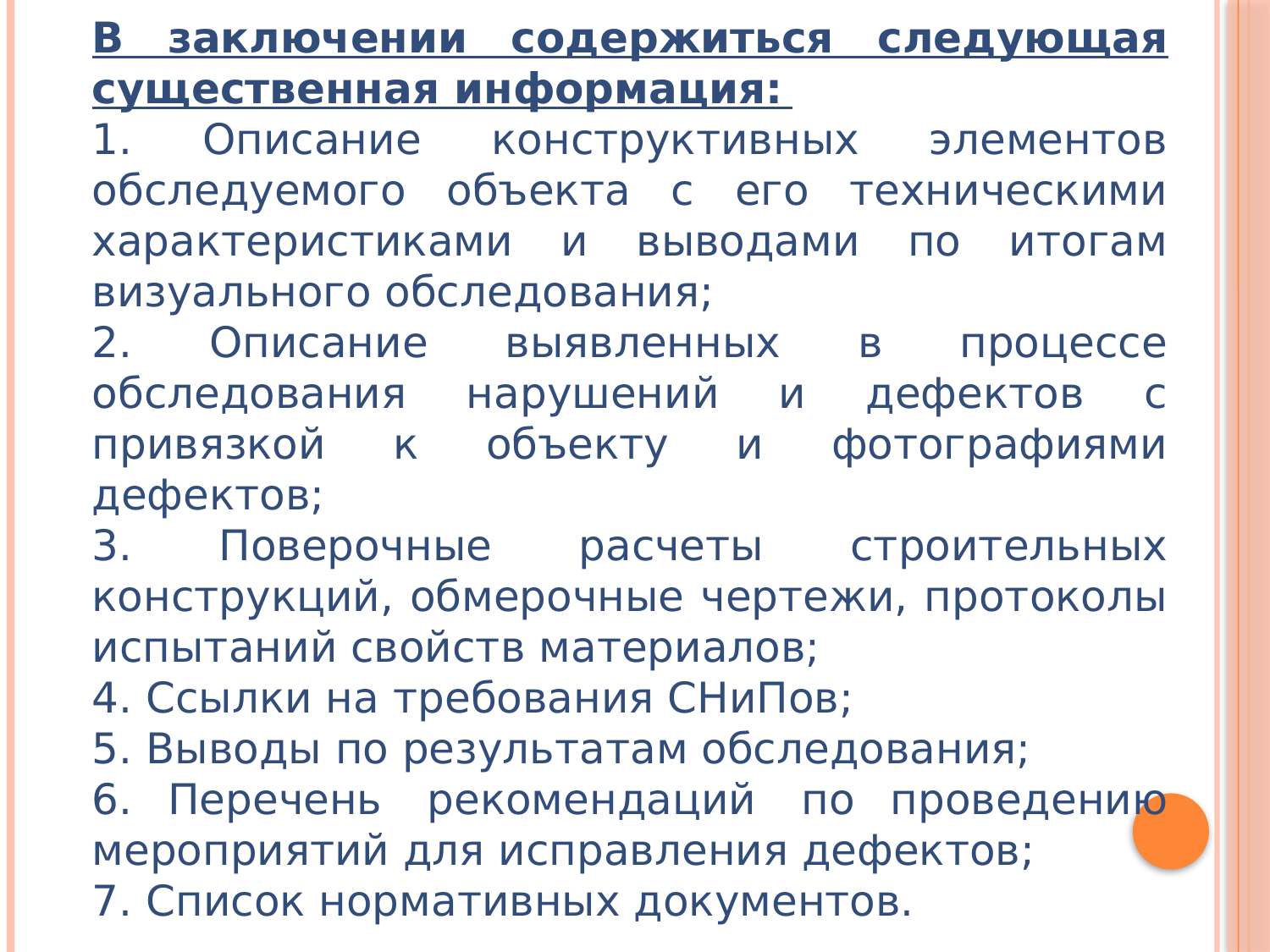

В заключении содержиться следующая существенная информация:
1. Описание конструктивных элементов обследуемого объекта с его техническими характеристиками и выводами по итогам визуального обследования;
2. Описание выявленных в процессе обследования нарушений и дефектов с привязкой к объекту и фотографиями дефектов;
3. Поверочные расчеты строительных конструкций, обмерочные чертежи, протоколы испытаний свойств материалов;
4. Ссылки на требования СНиПов;
5. Выводы по результатам обследования;
6. Перечень  рекомендаций  по проведению мероприятий для исправления дефектов;
7. Список нормативных документов.